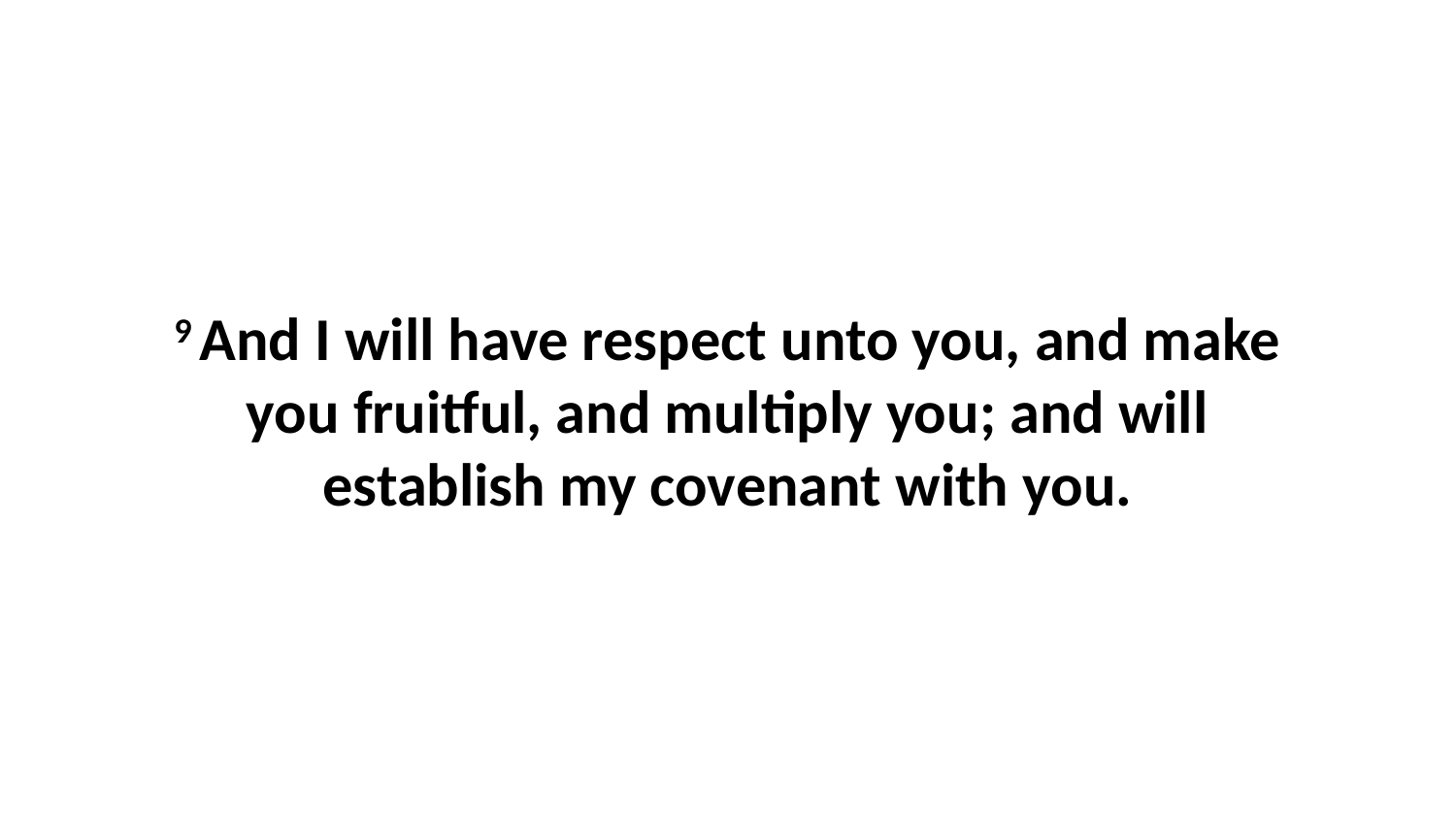

9 And I will have respect unto you, and make you fruitful, and multiply you; and will establish my covenant with you.